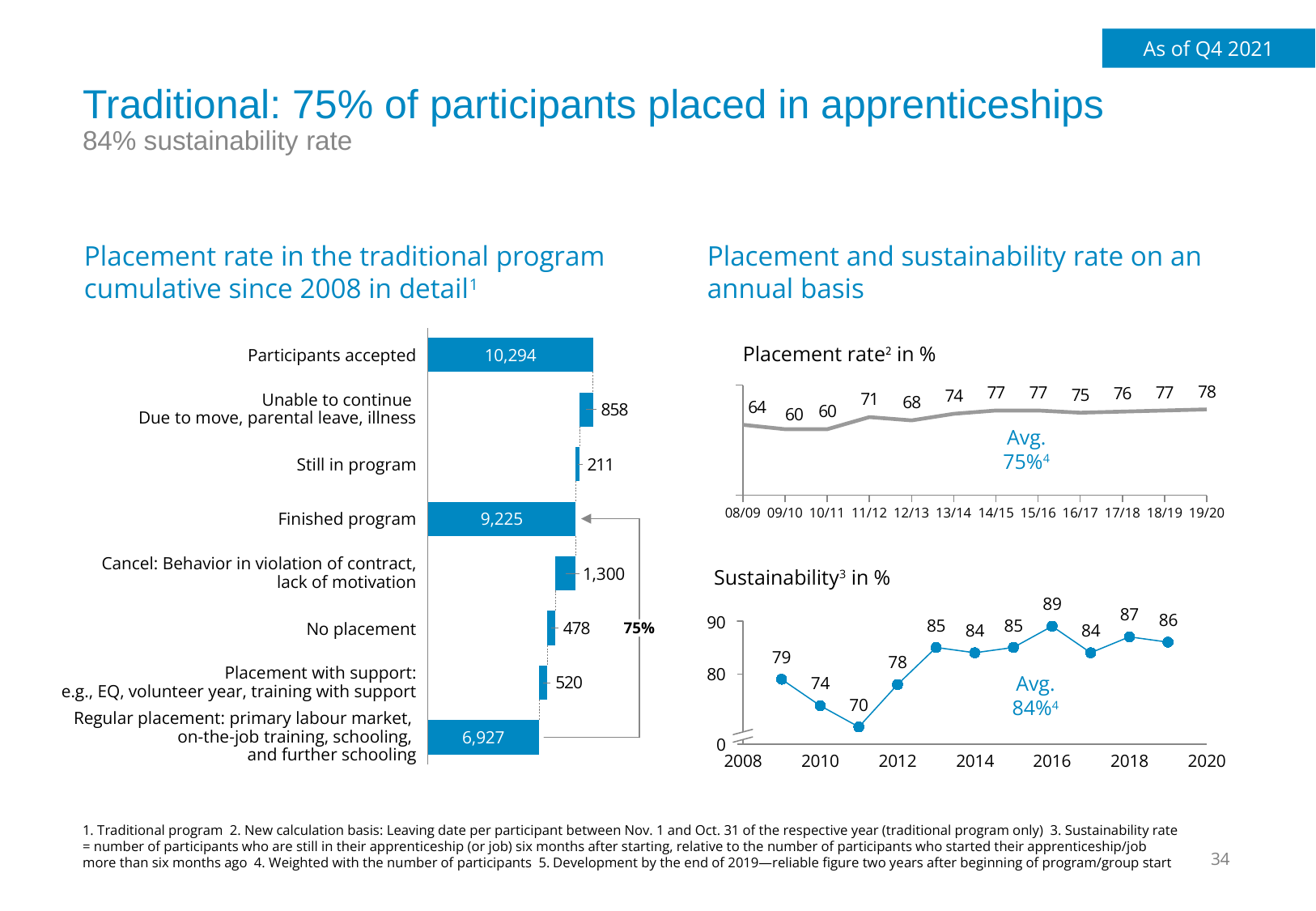

As of Q4 2021
# Traditional: 75% of participants placed in apprenticeships 84% sustainability rate
Placement rate in the traditional program cumulative since 2008 in detail1
Placement and sustainability rate on an annual basis

### Chart

| Category |  |  |
|---|---|---|
Placement rate2 in %
Participants accepted
10,294

### Chart

| Category |  |
|---|---|
Unable to continue
Due to move, parental leave, illness
Avg. 75%4
Still in program
08/09
09/10
10/11
11/12
12/13
13/14
14/15
15/16
16/17
17/18
18/19
19/20
Finished program
9,225
Cancel: Behavior in violation of contract,
lack of motivation
1,300
Sustainability3 in %
89

87

86
90

### Chart

| Category |  |
|---|---|
85
85
75%
84
No placement
84

79
78

80

Placement with support:
e.g., EQ, volunteer year, training with support
74
Avg. 84%4

70
Regular placement: primary labour market,
on-the-job training, schooling,
and further schooling
6,927

0

2008
2010
2012
2014
2016
2018
2020
1. Traditional program  2. New calculation basis: Leaving date per participant between Nov. 1 and Oct. 31 of the respective year (traditional program only)  3. Sustainability rate = number of participants who are still in their apprenticeship (or job) six months after starting, relative to the number of participants who started their apprenticeship/job more than six months ago  4. Weighted with the number of participants  5. Development by the end of 2019—reliable figure two years after beginning of program/group start